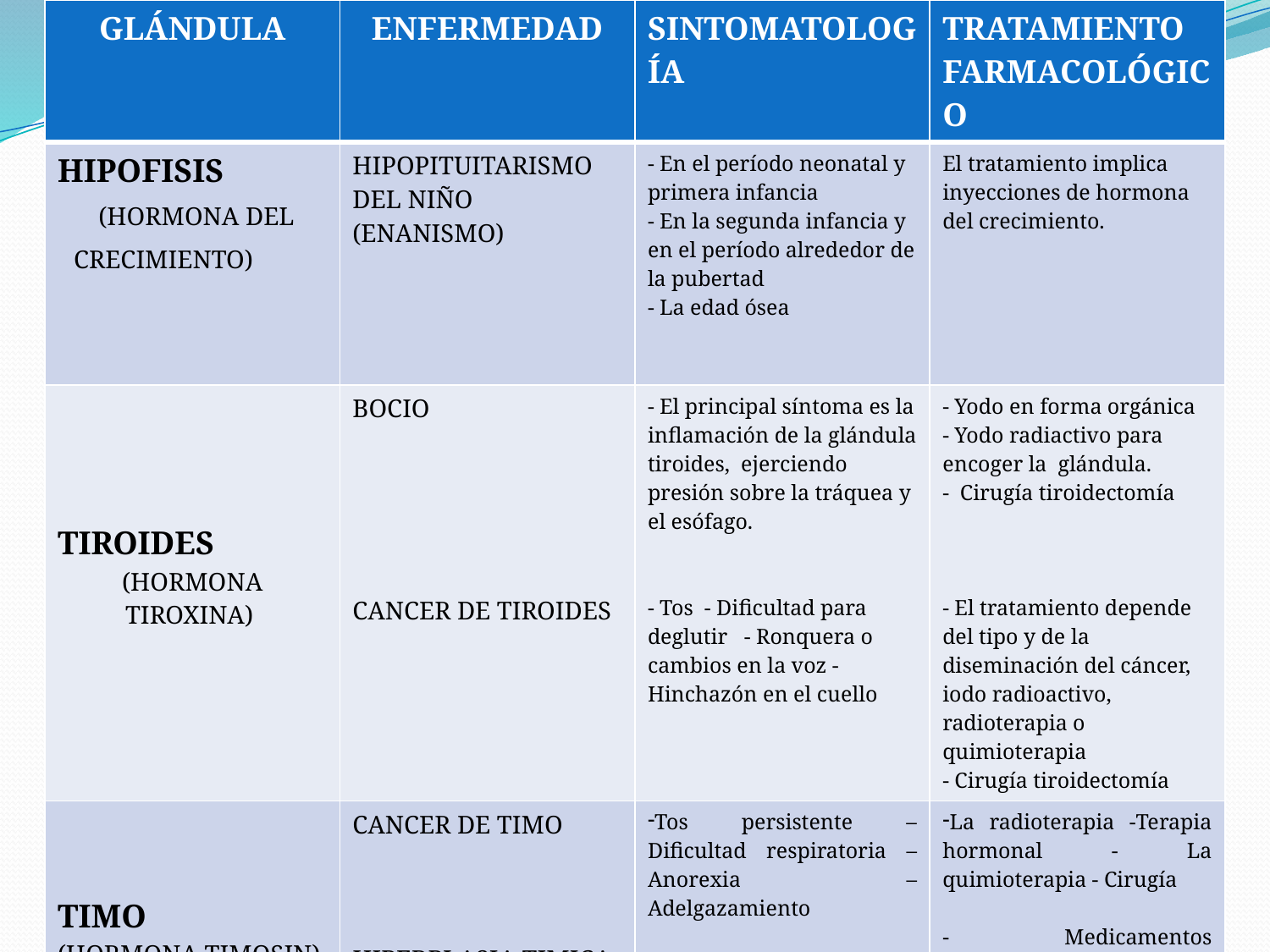

| GLÁNDULA | ENFERMEDAD | SINTOMATOLOGÍA | TRATAMIENTO FARMACOLÓGICO |
| --- | --- | --- | --- |
| HIPOFISIS (HORMONA DEL CRECIMIENTO) | HIPOPITUITARISMO DEL NIÑO (ENANISMO) | - En el período neonatal y primera infancia - En la segunda infancia y en el período alrededor de la pubertad - La edad ósea | El tratamiento implica inyecciones de hormona del crecimiento. |
| TIROIDES (HORMONA TIROXINA) | BOCIO CANCER DE TIROIDES | - El principal síntoma es la inflamación de la glándula tiroides, ejerciendo presión sobre la tráquea y el esófago. - Tos - Dificultad para deglutir - Ronquera o cambios en la voz -Hinchazón en el cuello | - Yodo en forma orgánica - Yodo radiactivo para encoger la glándula. - Cirugía tiroidectomía - El tratamiento depende del tipo y de la diseminación del cáncer, iodo radioactivo, radioterapia o quimioterapia - Cirugía tiroidectomía |
| TIMO (HORMONA TIMOSIN) | CANCER DE TIMO HIPERPLASIA TIMICA | Tos persistente – Dificultad respiratoria – Anorexia – Adelgazamiento En el neonato o lactante - Taquipnea, - Estridor laríngeo, - Alteraciones del ritmo cardíaco | La radioterapia -Terapia hormonal - La quimioterapia - Cirugía - Medicamentos esteroides. |